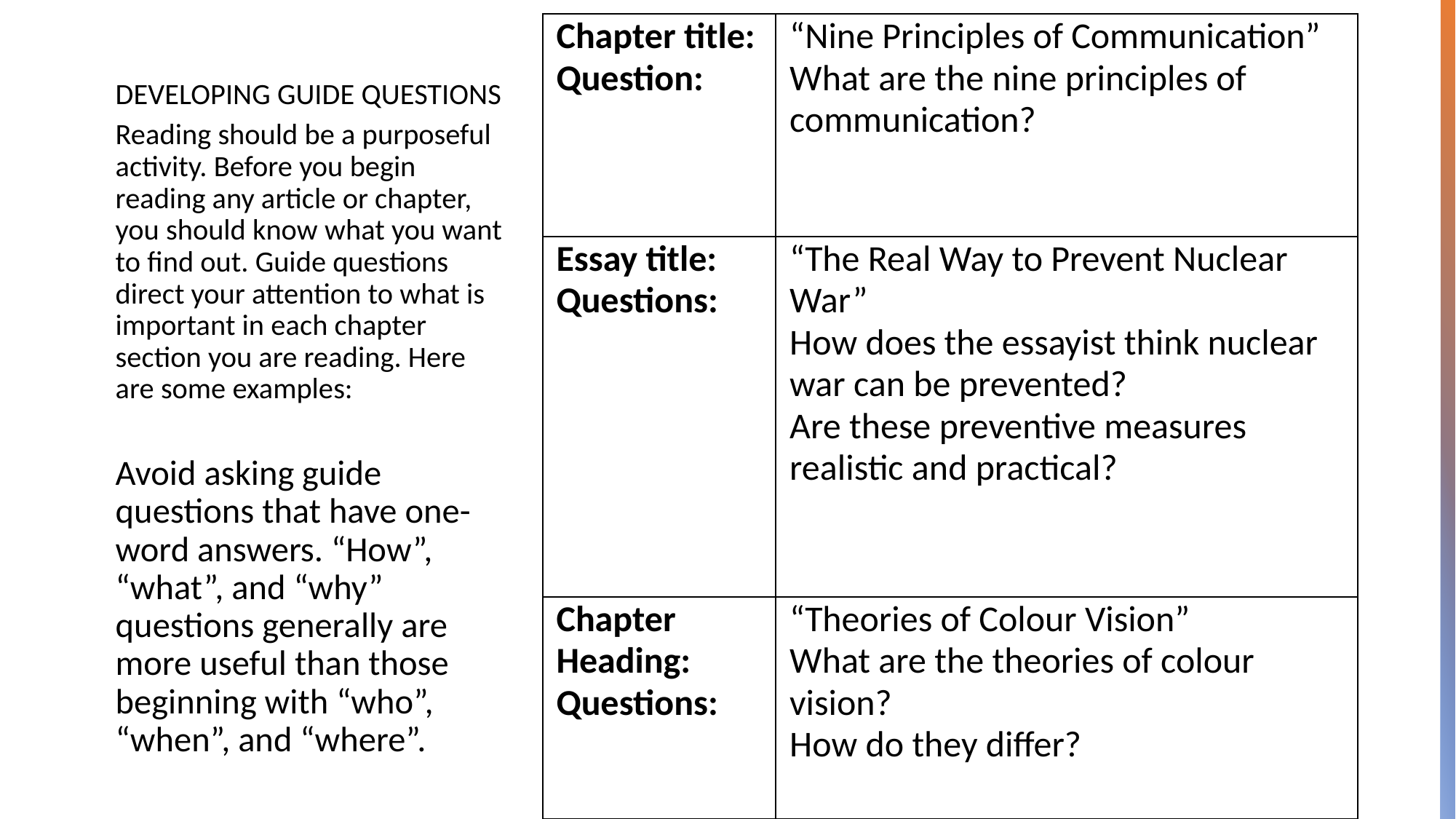

| Chapter title: Question: | “Nine Principles of Communication” What are the nine principles of communication? |
| --- | --- |
| Essay title: Questions: | “The Real Way to Prevent Nuclear War” How does the essayist think nuclear war can be prevented? Are these preventive measures realistic and practical? |
| Chapter Heading: Questions: | “Theories of Colour Vision” What are the theories of colour vision? How do they differ? |
DEVELOPING GUIDE QUESTIONS
Reading should be a purposeful activity. Before you begin reading any article or chapter, you should know what you want to find out. Guide questions direct your attention to what is important in each chapter section you are reading. Here are some examples:

Avoid asking guide questions that have one-word answers. “How”, “what”, and “why” questions generally are more useful than those beginning with “who”, “when”, and “where”.

#